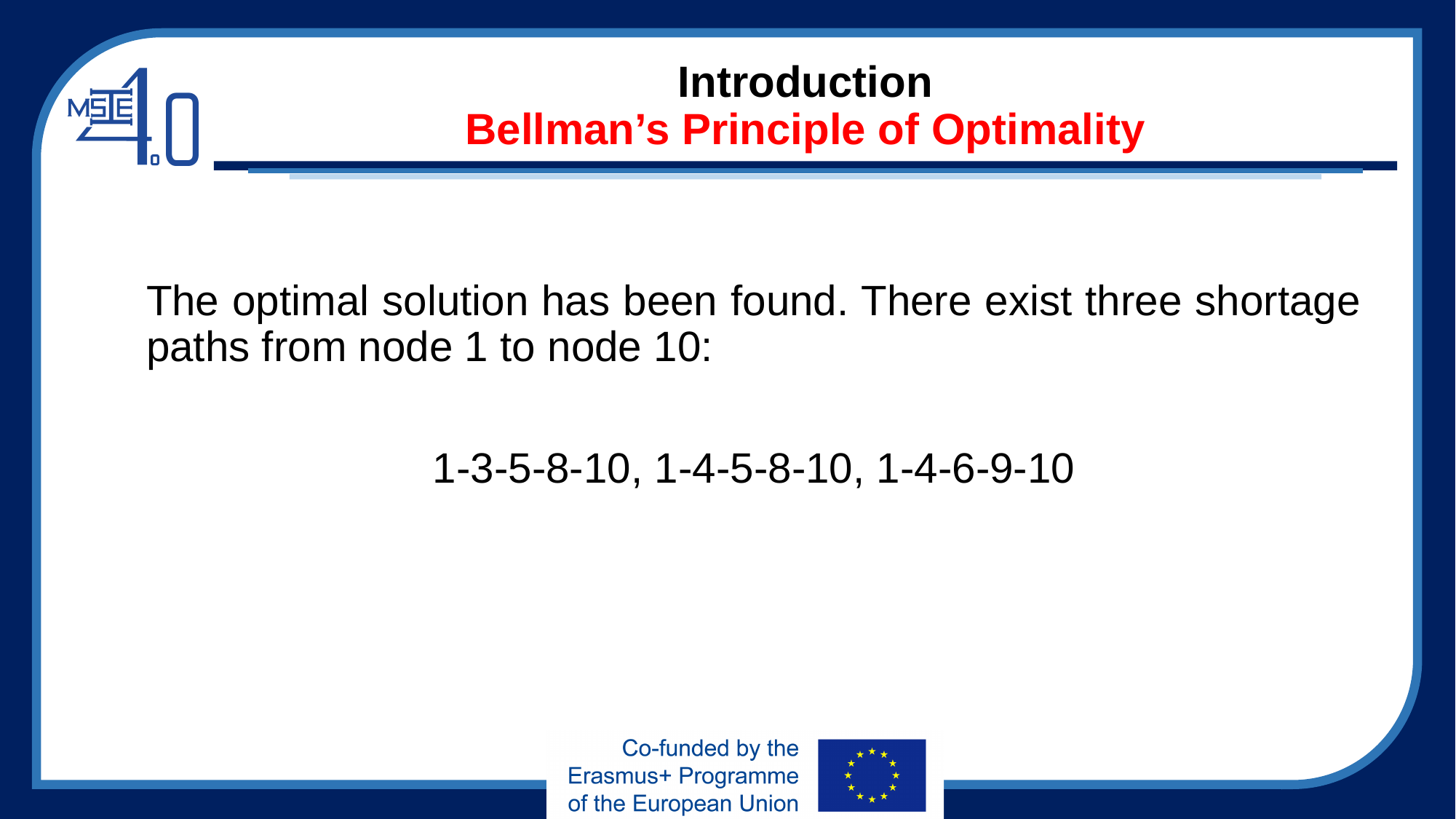

# Introduction Bellman’s Principle of Optimality

The optimal solution has been found. There exist three shortage paths from node 1 to node 10:

1-3-5-8-10, 1-4-5-8-10, 1-4-6-9-10